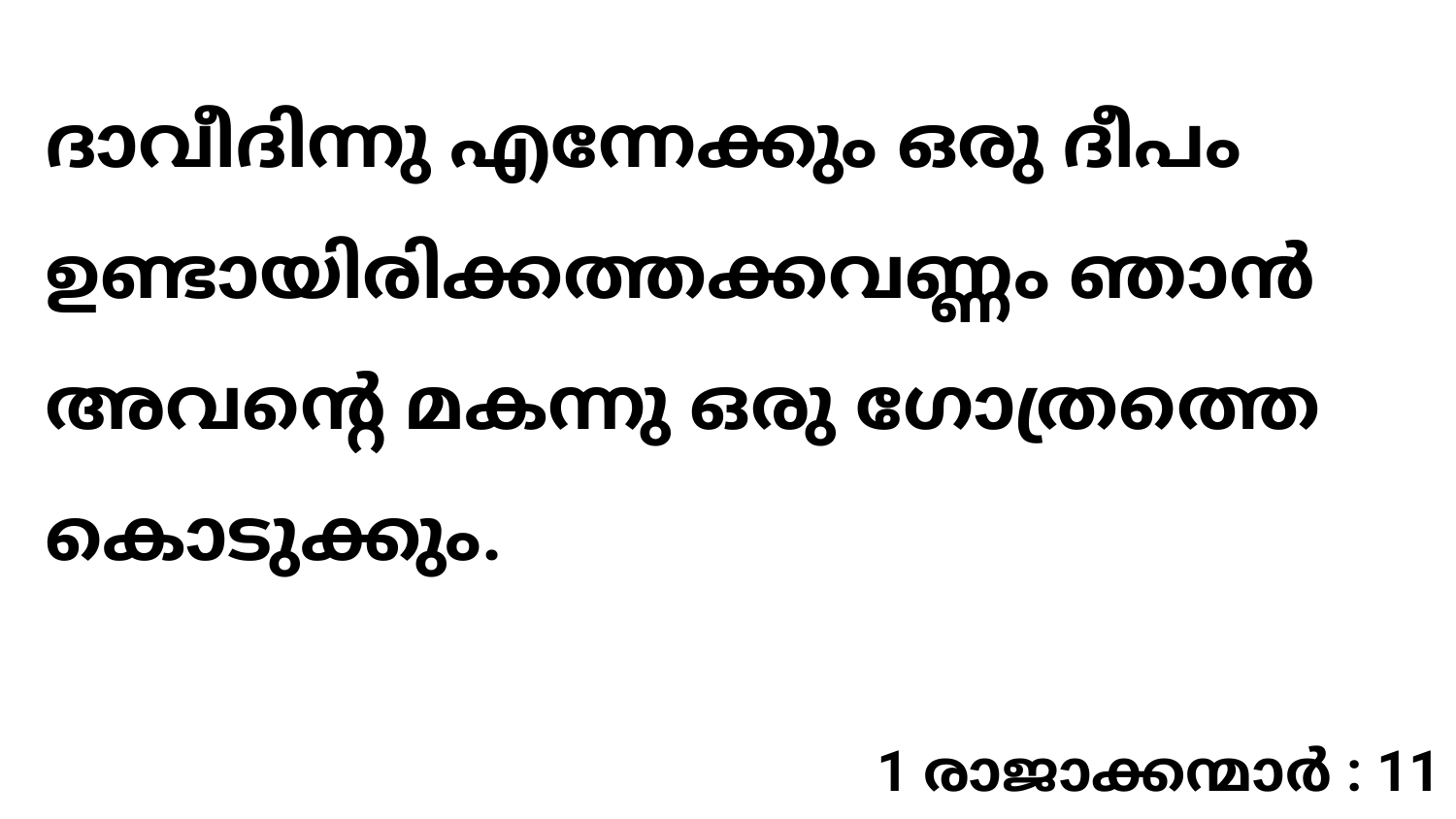

ദാവീദിന്നു എന്നേക്കും ഒരു ദീപം ഉണ്ടായിരിക്കത്തക്കവണ്ണം ഞാൻ അവന്റെ മകന്നു ഒരു ഗോത്രത്തെ കൊടുക്കും.
1 രാജാക്കന്മാർ : 11